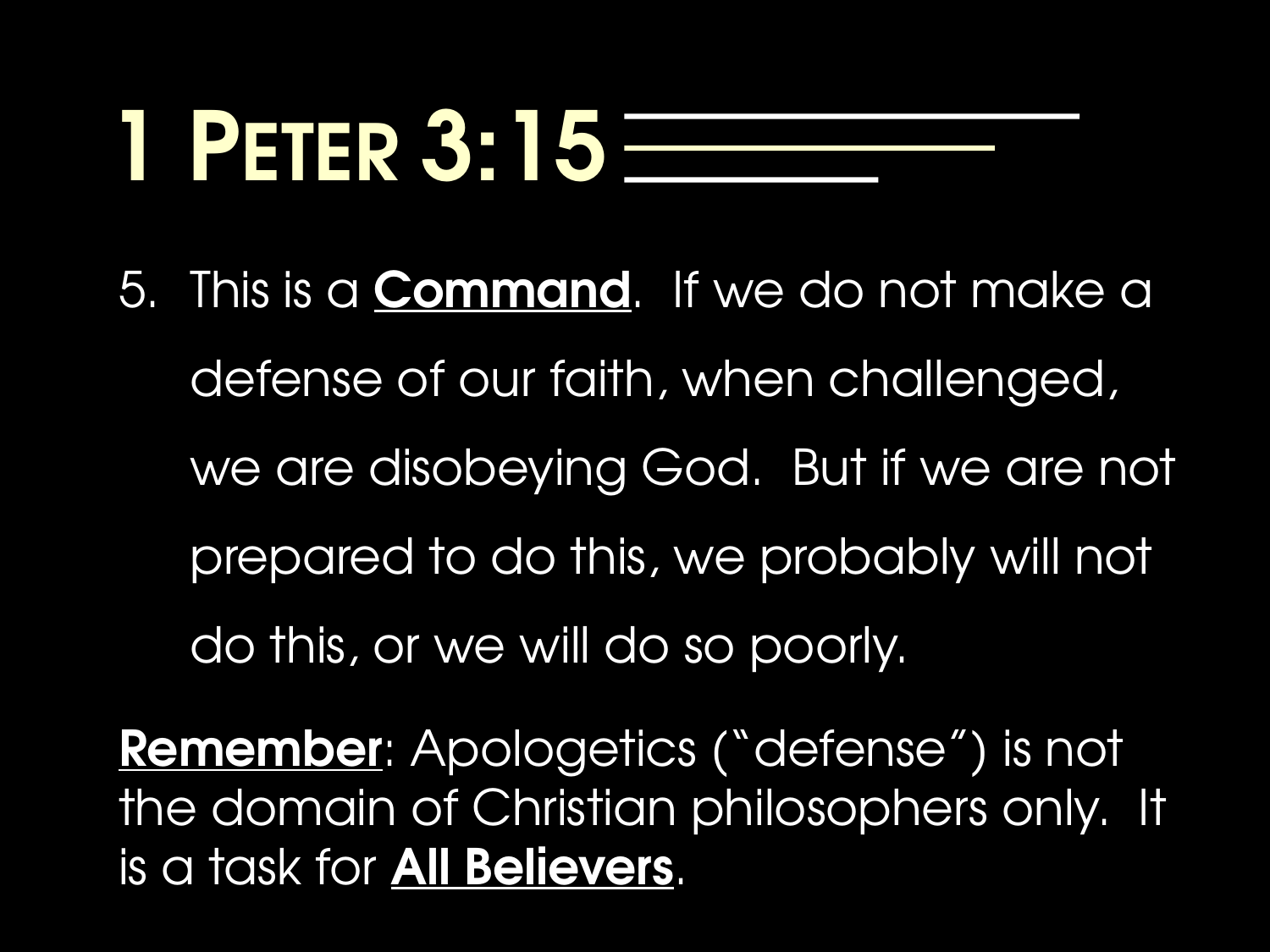

1 PETER 3:15

This is a Command.  If we do not make a defense of our faith, when challenged, we are disobeying God.  But if we are not prepared to do this, we probably will not do this, or we will do so poorly.

Remember: Apologetics (“defense”) is not the domain of Christian philosophers only.  It is a task for All Believers.